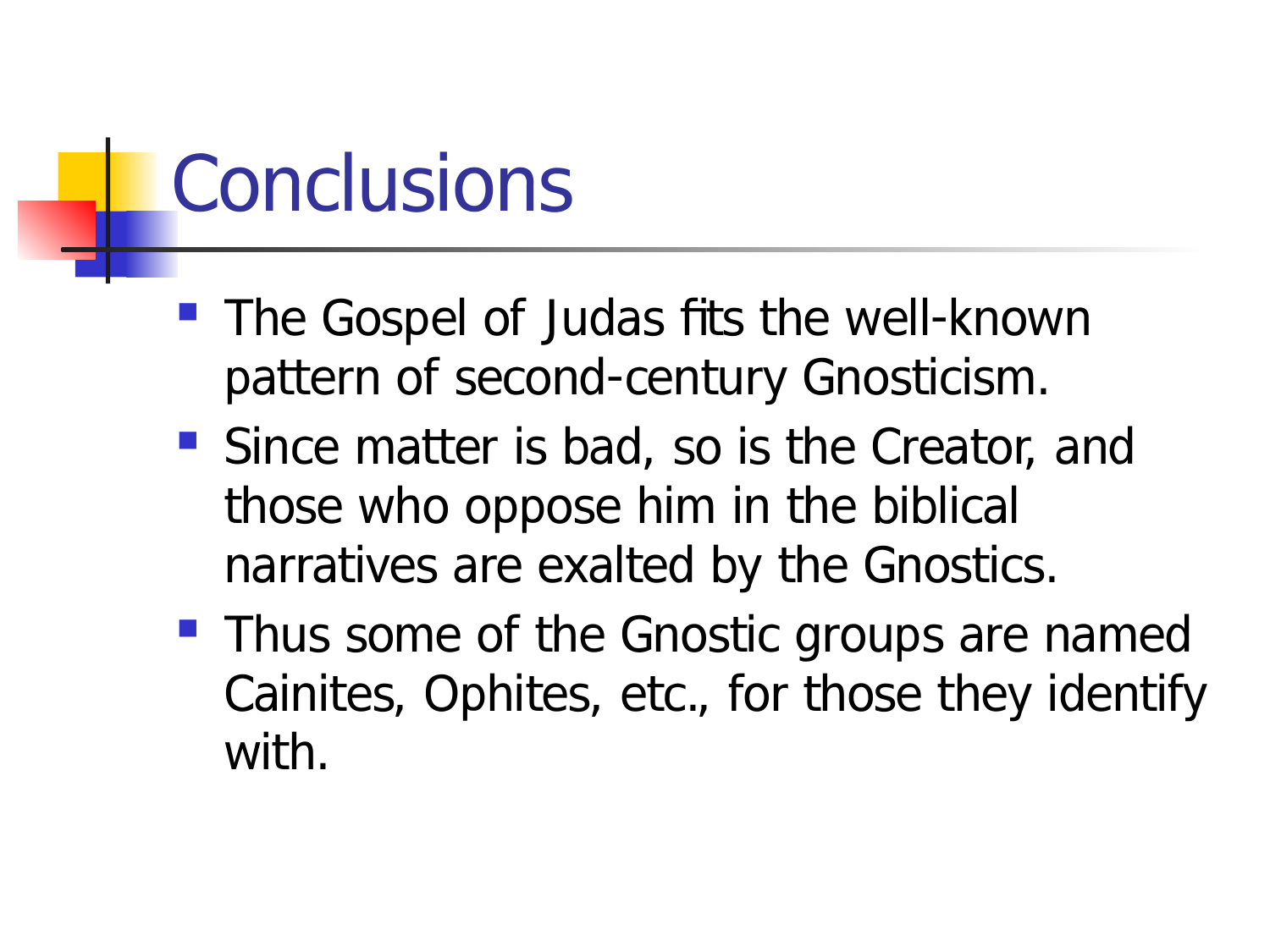

# Conclusions
The Gospel of Judas fits the well-known pattern of second-century Gnosticism.
Since matter is bad, so is the Creator, and those who oppose him in the biblical narratives are exalted by the Gnostics.
Thus some of the Gnostic groups are named Cainites, Ophites, etc., for those they identify with.